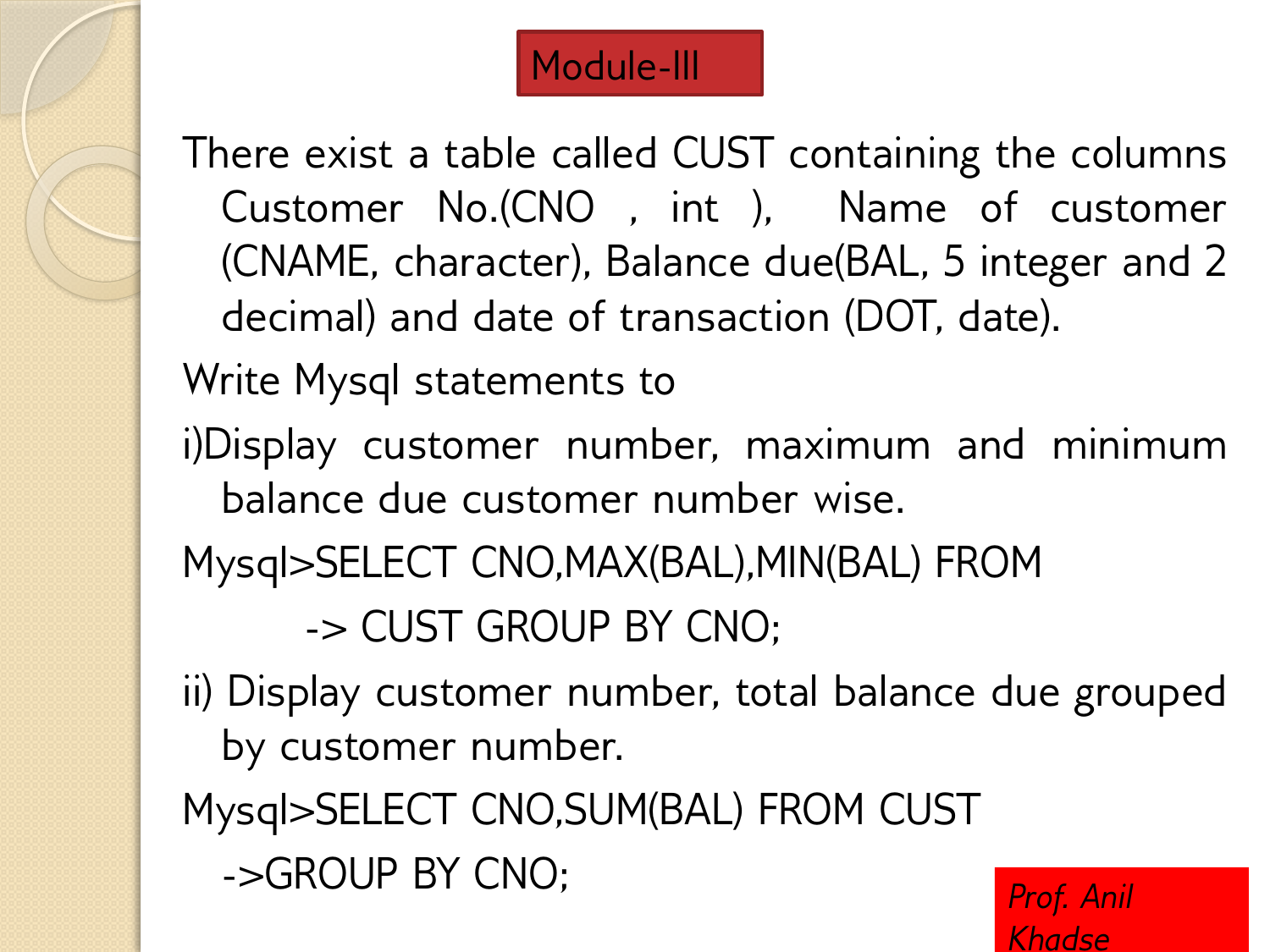

Module-III
There exist a table called CUST containing the columns Customer No.(CNO , int ),  Name of customer (CNAME, character), Balance due(BAL, 5 integer and 2 decimal) and date of transaction (DOT, date).
Write Mysql statements to
i)Display customer number, maximum and minimum balance due customer number wise.
Mysql>SELECT CNO,MAX(BAL),MIN(BAL) FROM
         -> CUST GROUP BY CNO;
ii) Display customer number, total balance due grouped by customer number.
Mysql>SELECT CNO,SUM(BAL) FROM CUST
		->GROUP BY CNO;

Prof. Anil Khadse